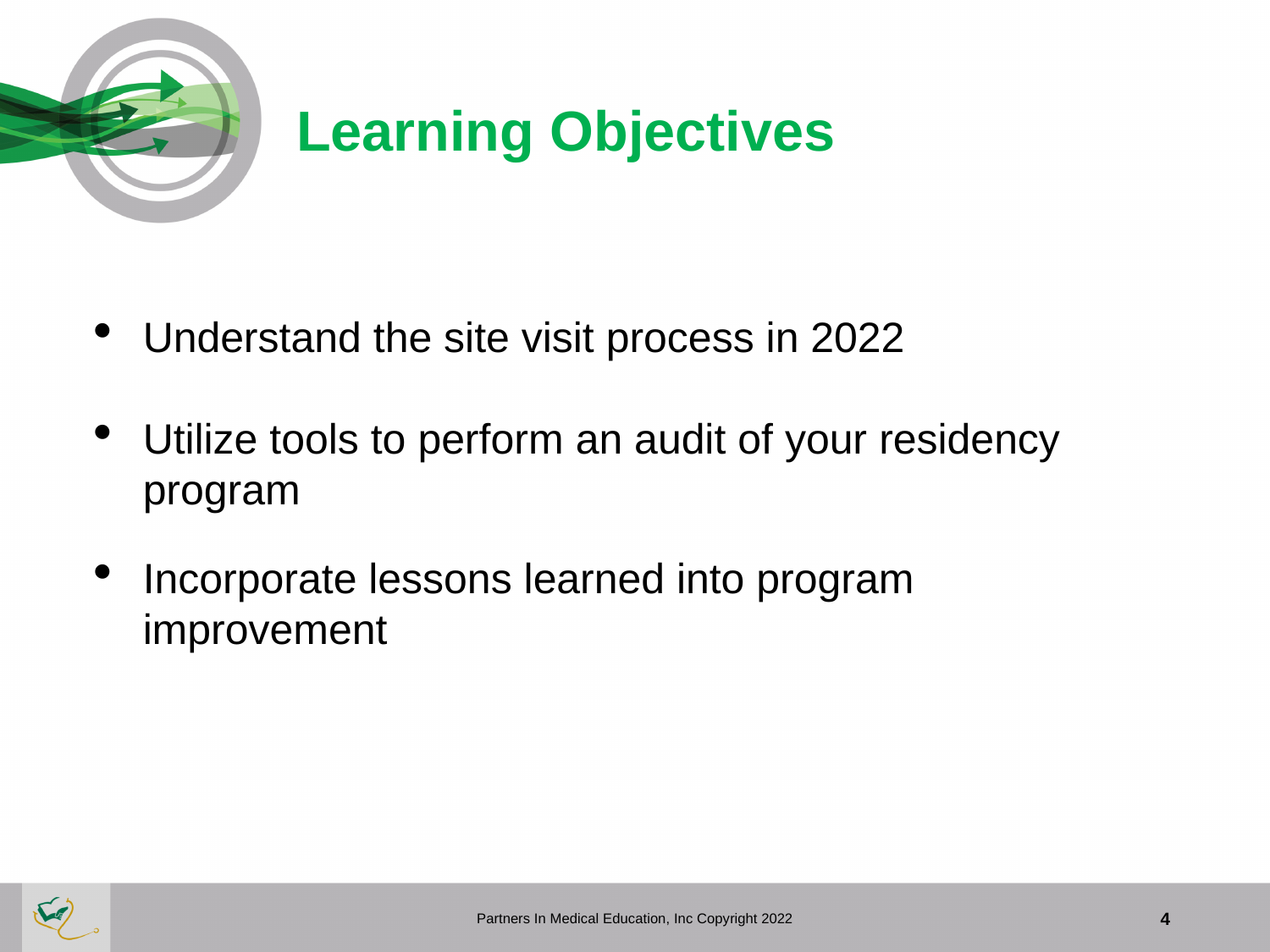

Learning Objectives

Understand the site visit process in 2022

Utilize tools to perform an audit of your residency program

Incorporate lessons learned into program improvement

Partners In Medical Education, Inc Copyright 2022
4